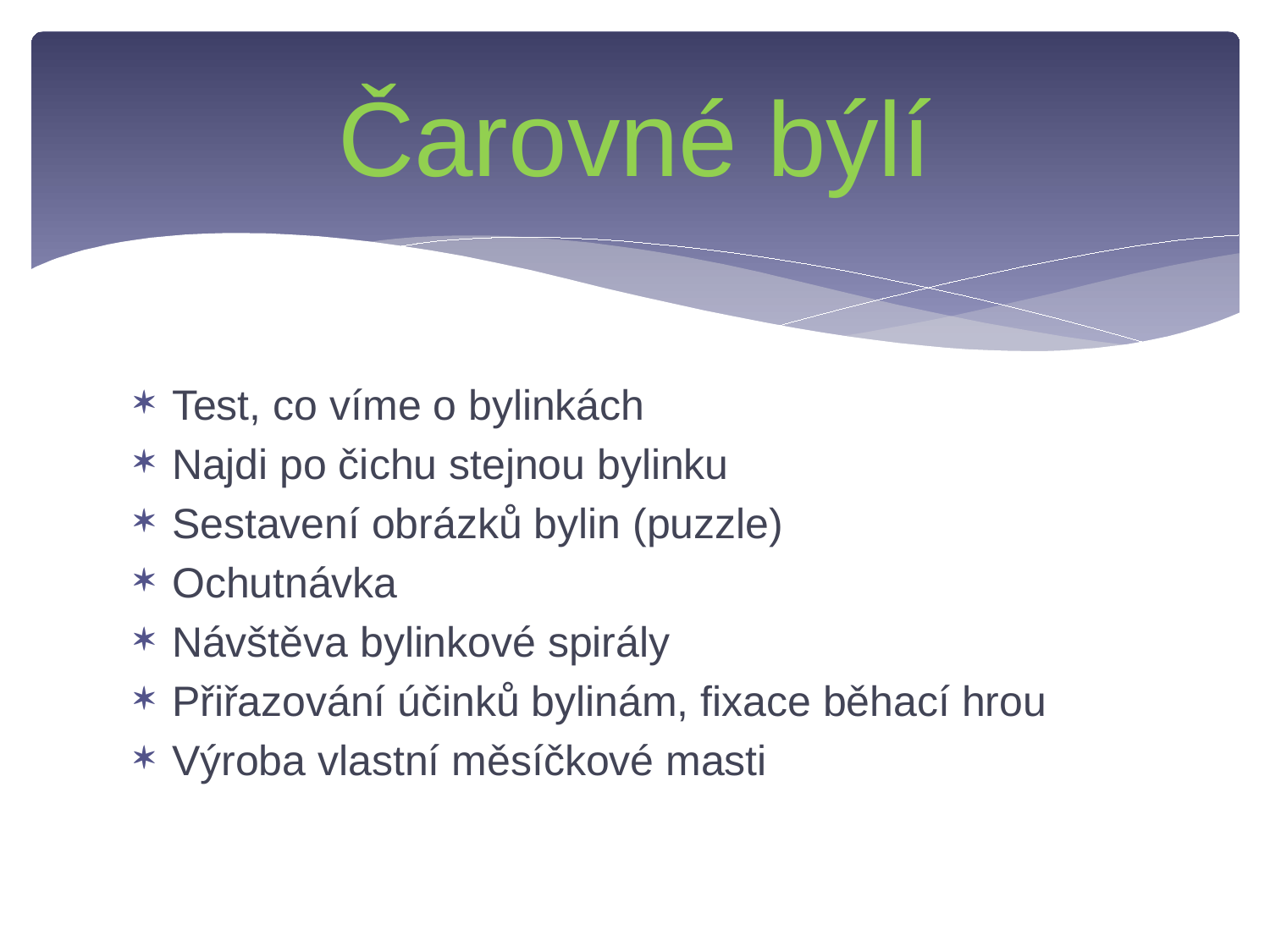

# Čarovné býlí
Test, co víme o bylinkách
Najdi po čichu stejnou bylinku
Sestavení obrázků bylin (puzzle)
Ochutnávka
Návštěva bylinkové spirály
Přiřazování účinků bylinám, fixace běhací hrou
Výroba vlastní měsíčkové masti